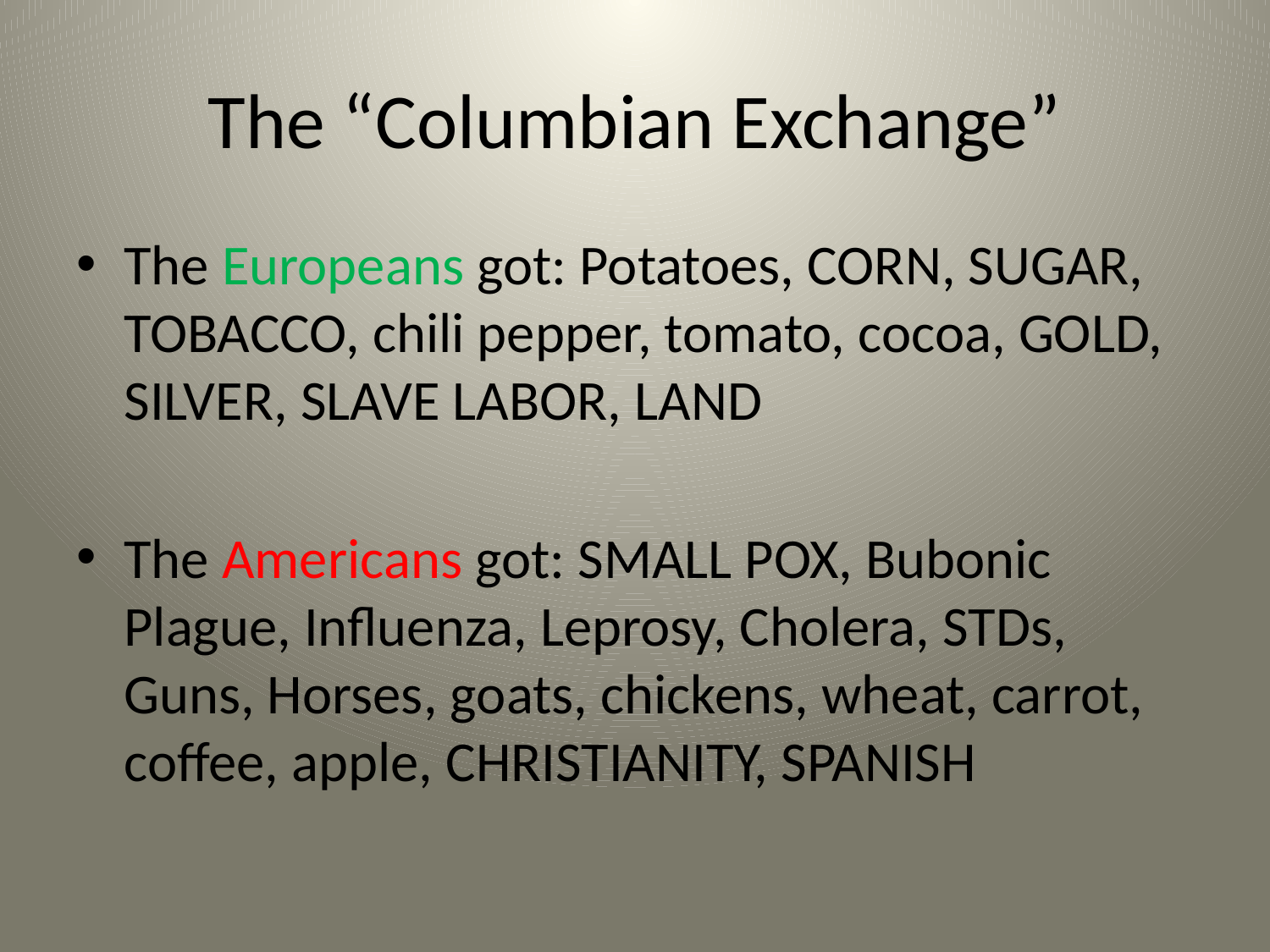

# The “Columbian Exchange”
The Europeans got: Potatoes, CORN, SUGAR, TOBACCO, chili pepper, tomato, cocoa, GOLD, SILVER, SLAVE LABOR, LAND

The Americans got: SMALL POX, Bubonic Plague, Influenza, Leprosy, Cholera, STDs, Guns, Horses, goats, chickens, wheat, carrot, coffee, apple, CHRISTIANITY, SPANISH